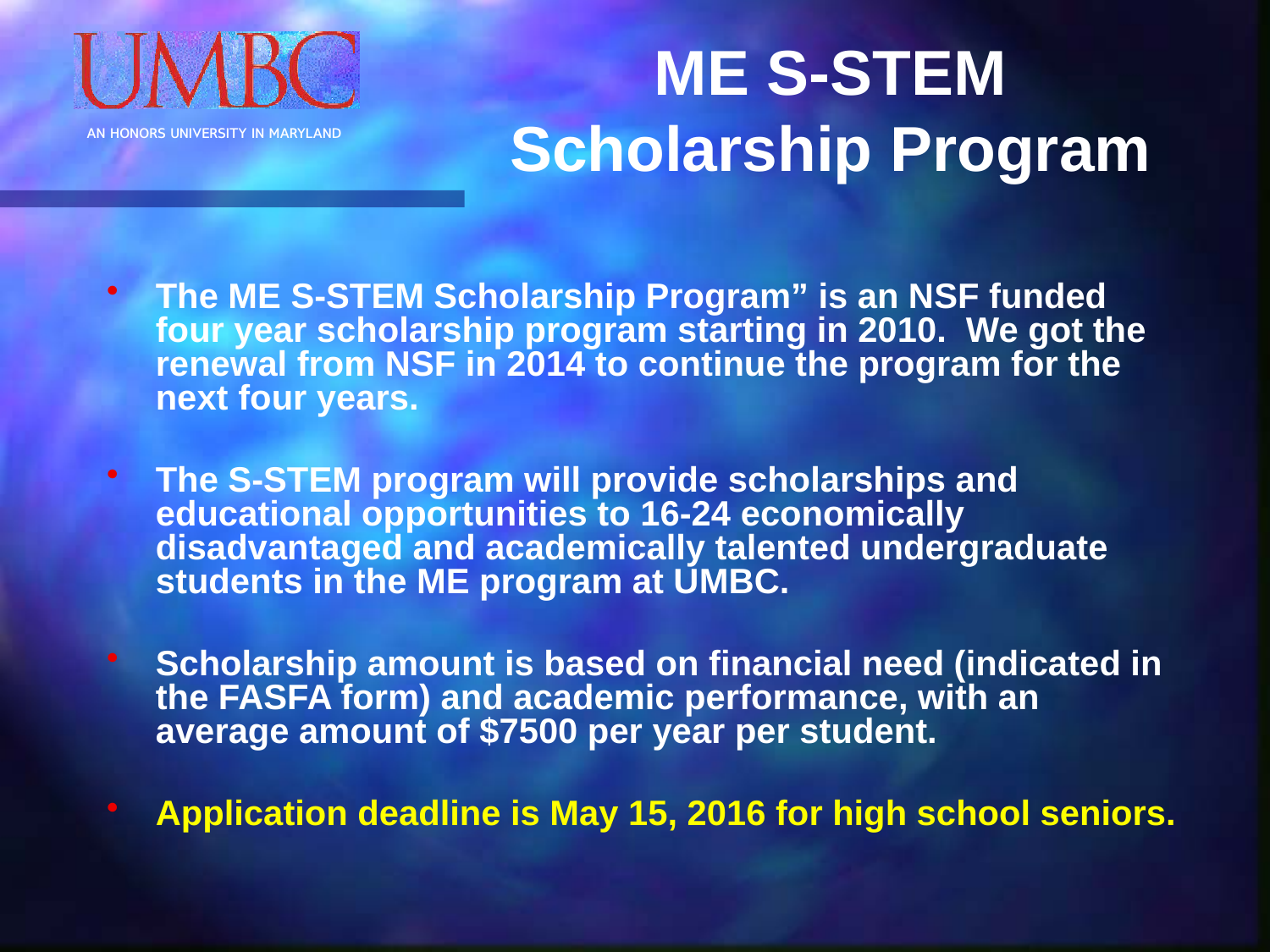

# ME S-STEM Scholarship Program
The ME S-STEM Scholarship Program” is an NSF funded four year scholarship program starting in 2010.  We got the renewal from NSF in 2014 to continue the program for the next four years.

The S-STEM program will provide scholarships and educational opportunities to 16-24 economically disadvantaged and academically talented undergraduate students in the ME program at UMBC.

Scholarship amount is based on financial need (indicated in the FASFA form) and academic performance, with an average amount of $7500 per year per student.

Application deadline is May 15, 2016 for high school seniors.